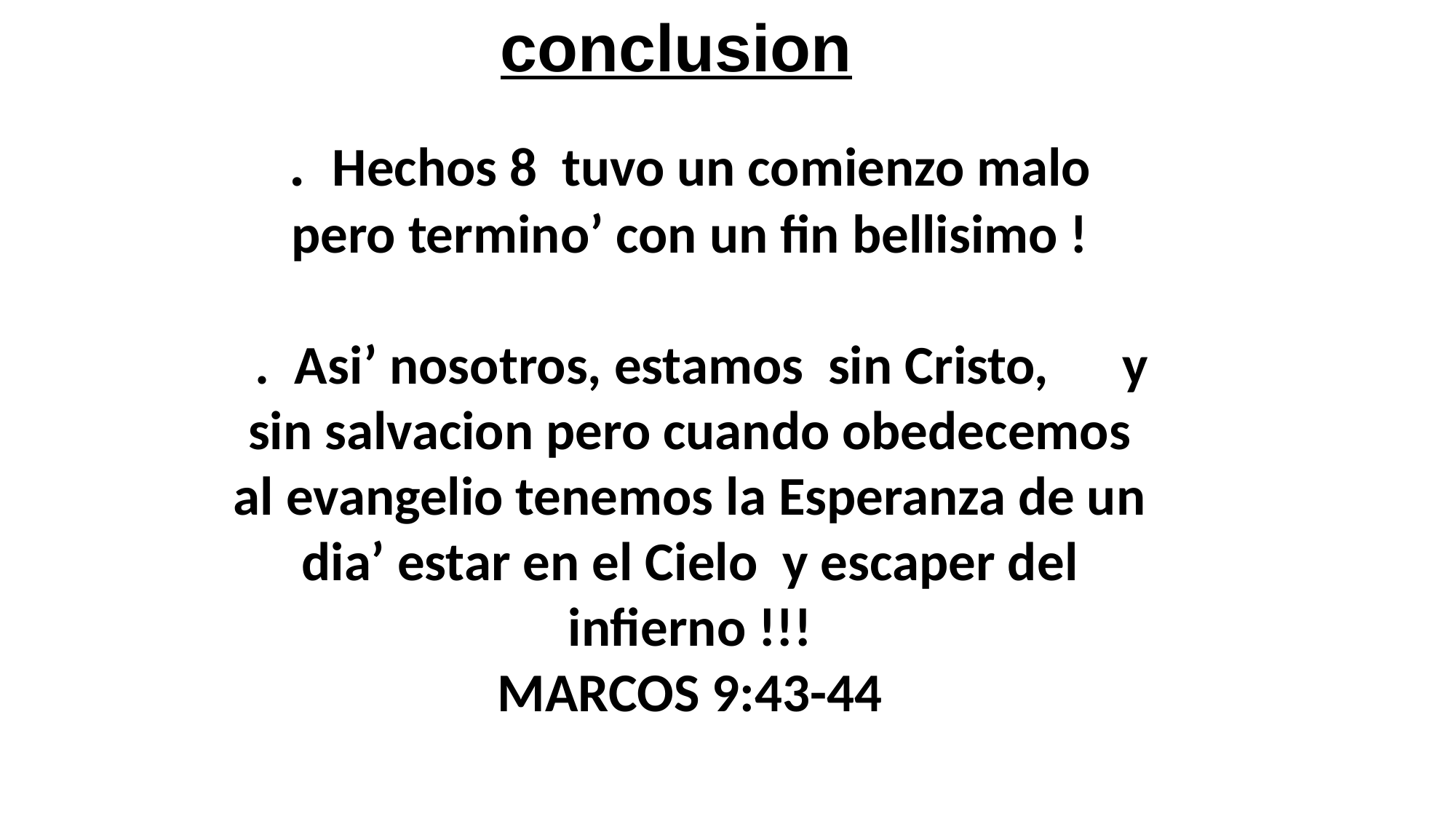

conclusion
.  Hechos 8  tuvo un comienzo malo pero termino’ con un fin bellisimo !

  .  Asi’ nosotros, estamos  sin Cristo,      y sin salvacion pero cuando obedecemos al evangelio tenemos la Esperanza de un dia’ estar en el Cielo  y escaper del infierno !!!
MARCOS 9:43-44